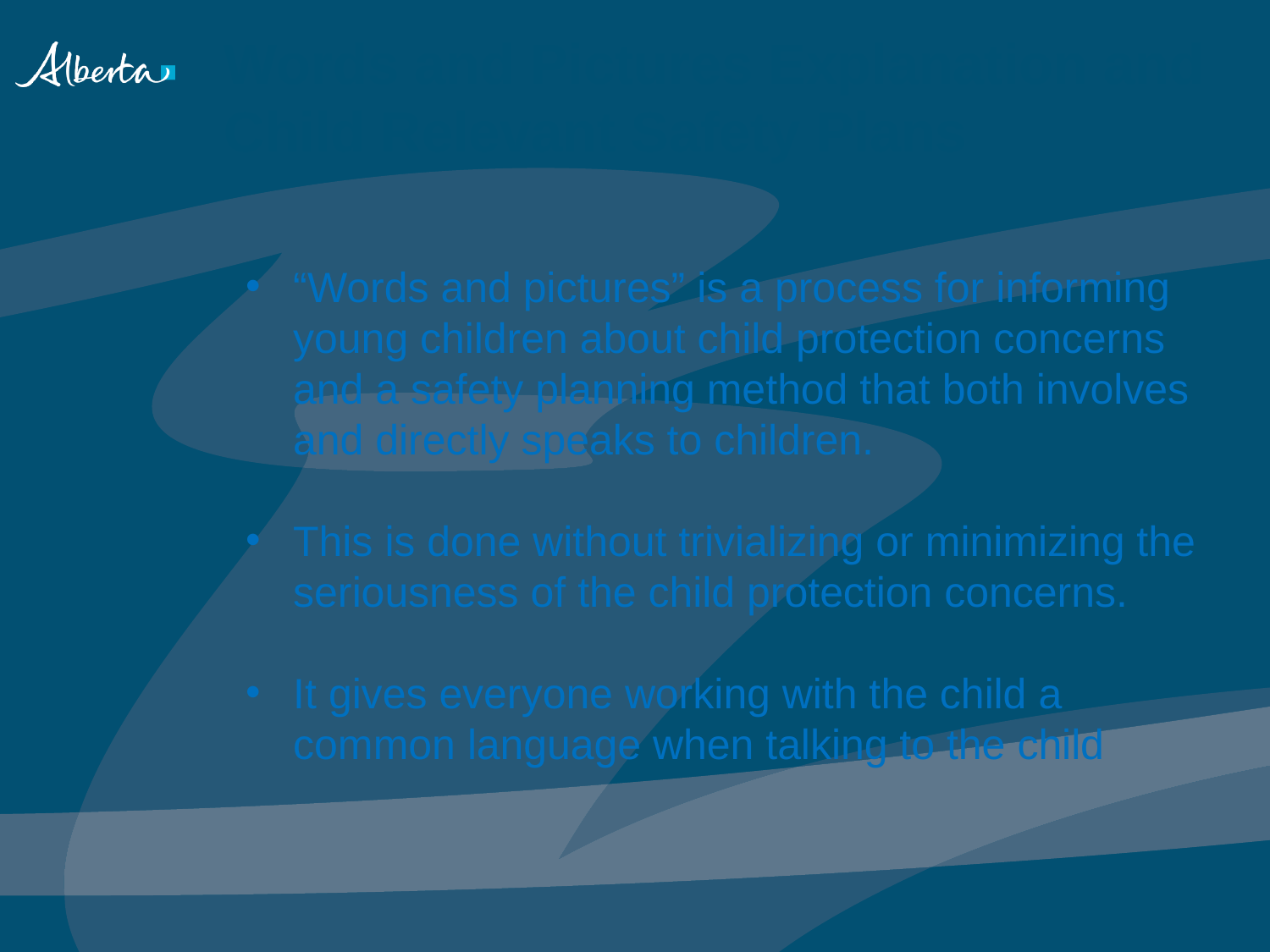

# Words and Pictures Explanation and Child Relevant Safety Plans
“Words and pictures” is a process for informing young children about child protection concerns and a safety planning method that both involves and directly speaks to children.

This is done without trivializing or minimizing the seriousness of the child protection concerns.

It gives everyone working with the child a common language when talking to the child